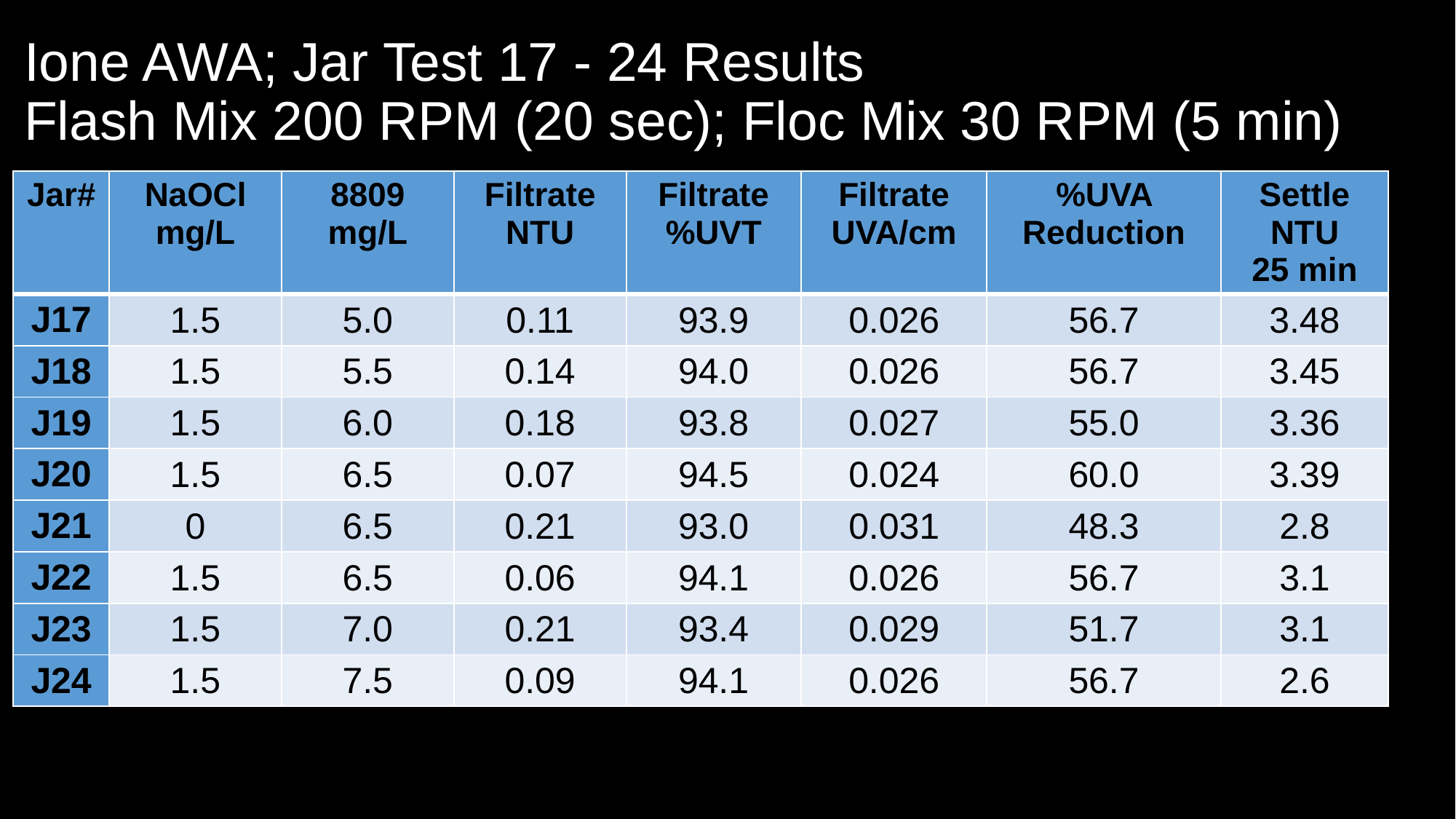

# Ione AWA; Jar Test 17 - 24 Results Flash Mix 200 RPM (20 sec); Floc Mix 30 RPM (5 min)
| Jar# | NaOCl mg/L | 8809 mg/L | Filtrate NTU | Filtrate %UVT | Filtrate UVA/cm | %UVA Reduction | Settle NTU 25 min |
| --- | --- | --- | --- | --- | --- | --- | --- |
| J17 | 1.5 | 5.0 | 0.11 | 93.9 | 0.026 | 56.7 | 3.48 |
| J18 | 1.5 | 5.5 | 0.14 | 94.0 | 0.026 | 56.7 | 3.45 |
| J19 | 1.5 | 6.0 | 0.18 | 93.8 | 0.027 | 55.0 | 3.36 |
| J20 | 1.5 | 6.5 | 0.07 | 94.5 | 0.024 | 60.0 | 3.39 |
| J21 | 0 | 6.5 | 0.21 | 93.0 | 0.031 | 48.3 | 2.8 |
| J22 | 1.5 | 6.5 | 0.06 | 94.1 | 0.026 | 56.7 | 3.1 |
| J23 | 1.5 | 7.0 | 0.21 | 93.4 | 0.029 | 51.7 | 3.1 |
| J24 | 1.5 | 7.5 | 0.09 | 94.1 | 0.026 | 56.7 | 2.6 |